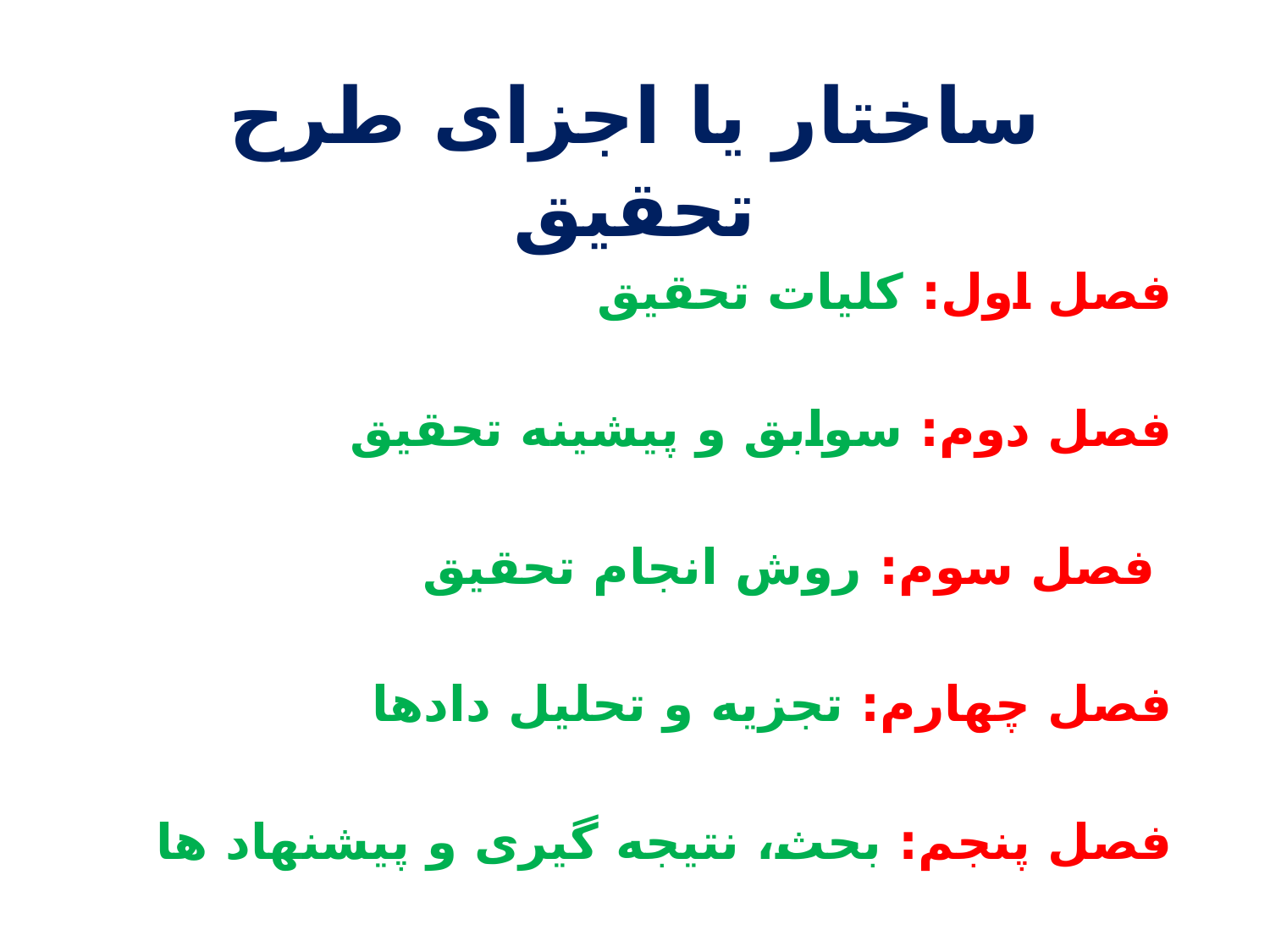

# ساختار یا اجزای طرح تحقيق
فصل اول: کلیات تحقیق

فصل دوم: سوابق و پیشینه تحقیق

 فصل سوم: روش انجام تحقیق

فصل چهارم: تجزیه و تحلیل دادها

فصل پنجم: بحث، نتیجه گیری و پیشنهاد ها